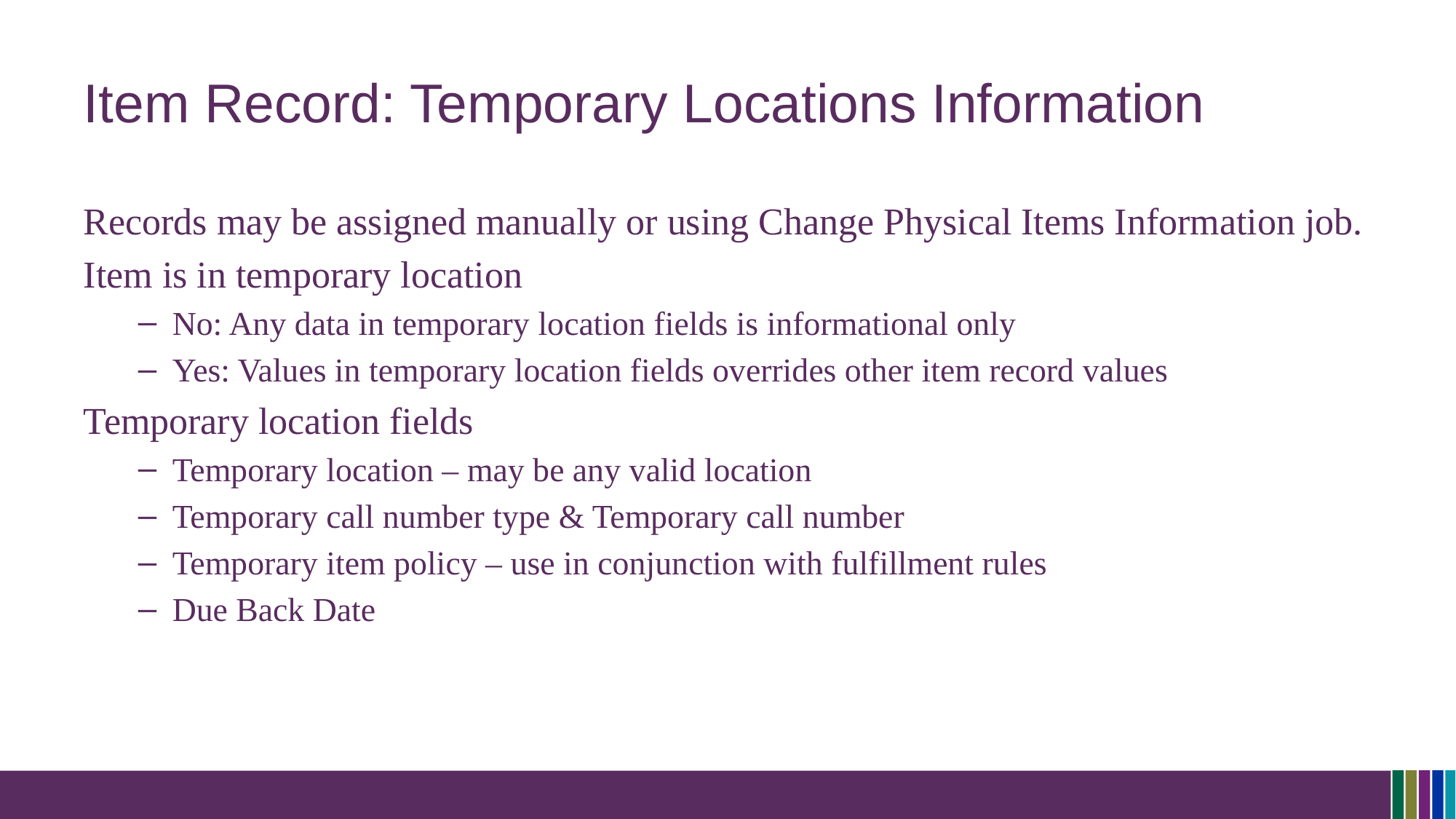

# Item Record: Temporary Locations Information
Records may be assigned manually or using Change Physical Items Information job.
Item is in temporary location
No: Any data in temporary location fields is informational only
Yes: Values in temporary location fields overrides other item record values
Temporary location fields
Temporary location – may be any valid location
Temporary call number type & Temporary call number
Temporary item policy – use in conjunction with fulfillment rules
Due Back Date